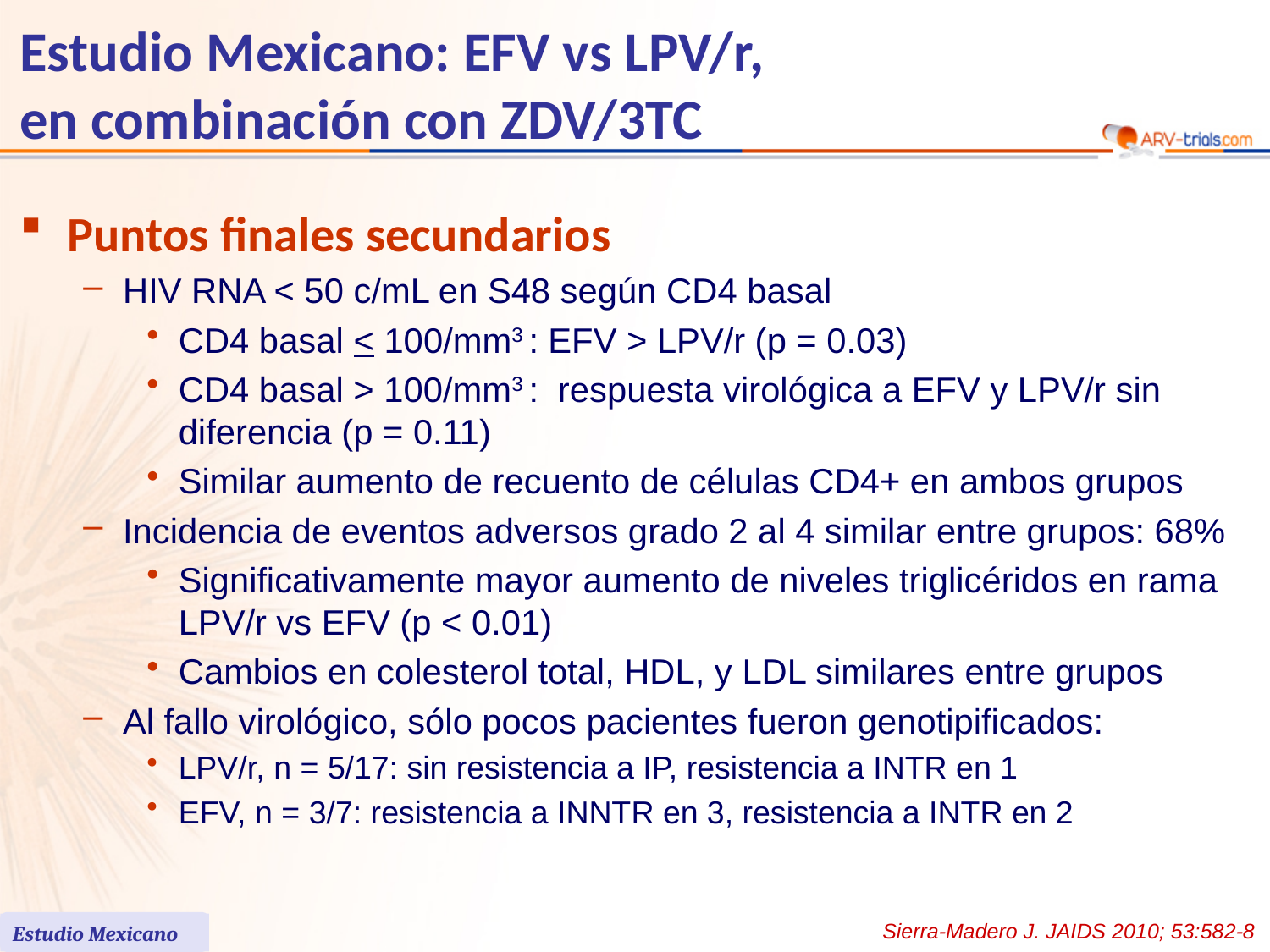

Puntos finales secundarios
HIV RNA < 50 c/mL en S48 según CD4 basal
CD4 basal < 100/mm3 : EFV > LPV/r (p = 0.03)
CD4 basal > 100/mm3 :  respuesta virológica a EFV y LPV/r sin diferencia (p = 0.11)
Similar aumento de recuento de células CD4+ en ambos grupos
Incidencia de eventos adversos grado 2 al 4 similar entre grupos: 68%
Significativamente mayor aumento de niveles triglicéridos en rama LPV/r vs EFV (p < 0.01)
Cambios en colesterol total, HDL, y LDL similares entre grupos
Al fallo virológico, sólo pocos pacientes fueron genotipificados:
LPV/r, n = 5/17: sin resistencia a IP, resistencia a INTR en 1
EFV, n = 3/7: resistencia a INNTR en 3, resistencia a INTR en 2
Estudio Mexicano: EFV vs LPV/r,
en combinación con ZDV/3TC
Sierra-Madero J. JAIDS 2010; 53:582-8

Estudio Mexicano